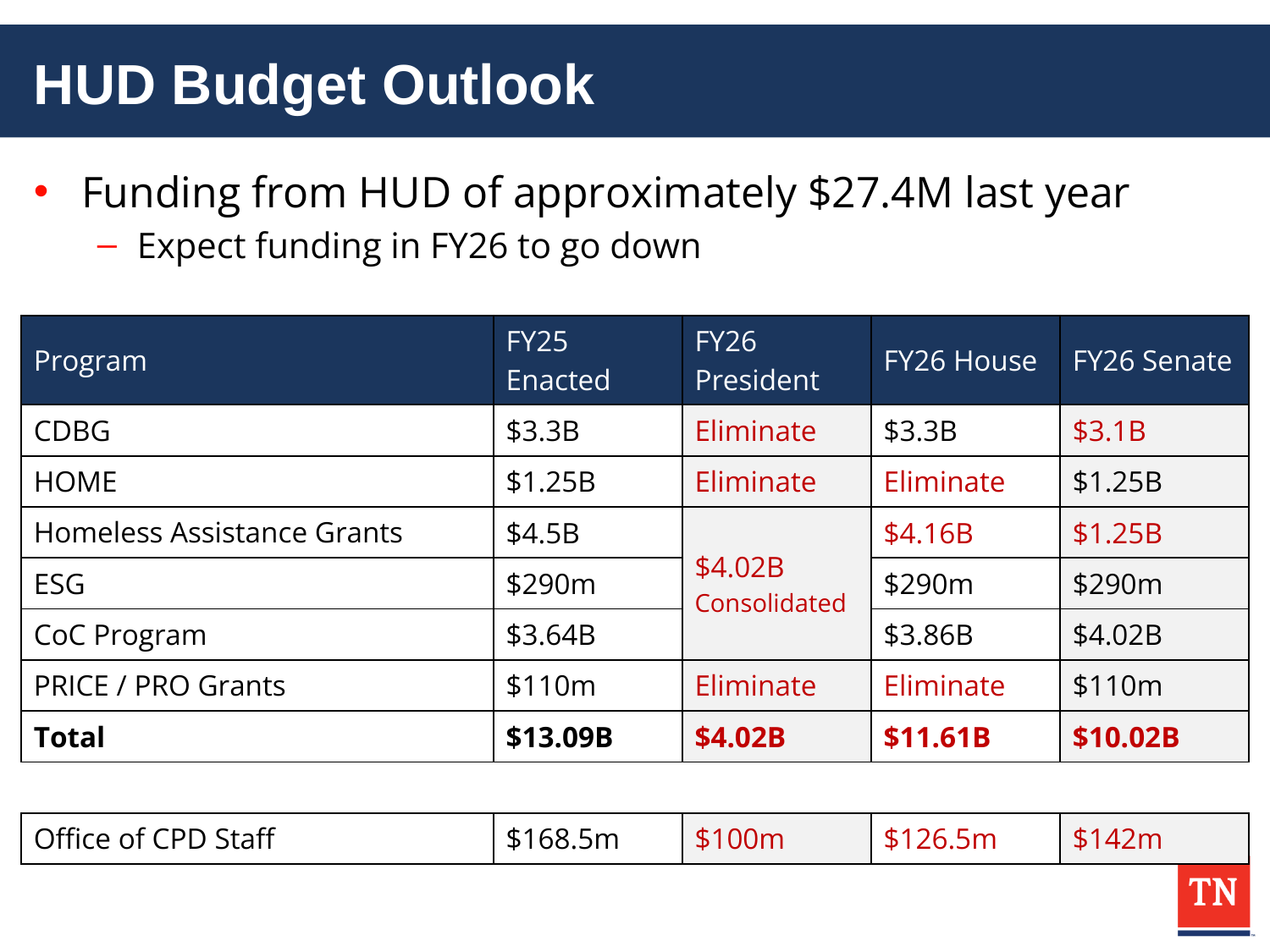

# HUD Budget Outlook
Funding from HUD of approximately $27.4M last year
Expect funding in FY26 to go down
|  |  |  |  |  |
| --- | --- | --- | --- | --- |
| Program | FY25 Enacted | FY26 President | FY26 House | FY26 Senate |
| CDBG | $3.3B | Eliminate | $3.3B | $3.1B |
| HOME | $1.25B | Eliminate | Eliminate | $1.25B |
| Homeless Assistance Grants | $4.5B | $4.02B Consolidated | $4.16B | $1.25B |
| ESG | $290m |  | $290m | $290m |
| CoC Program | $3.64B |  | $3.86B | $4.02B |
| PRICE / PRO Grants | $110m | Eliminate | Eliminate | $110m |
| Total | $13.09B | $4.02B | $11.61B | $10.02B |
|  |  |  |  |  |
| Office of CPD Staff | $168.5m | $100m | $126.5m | $142m |